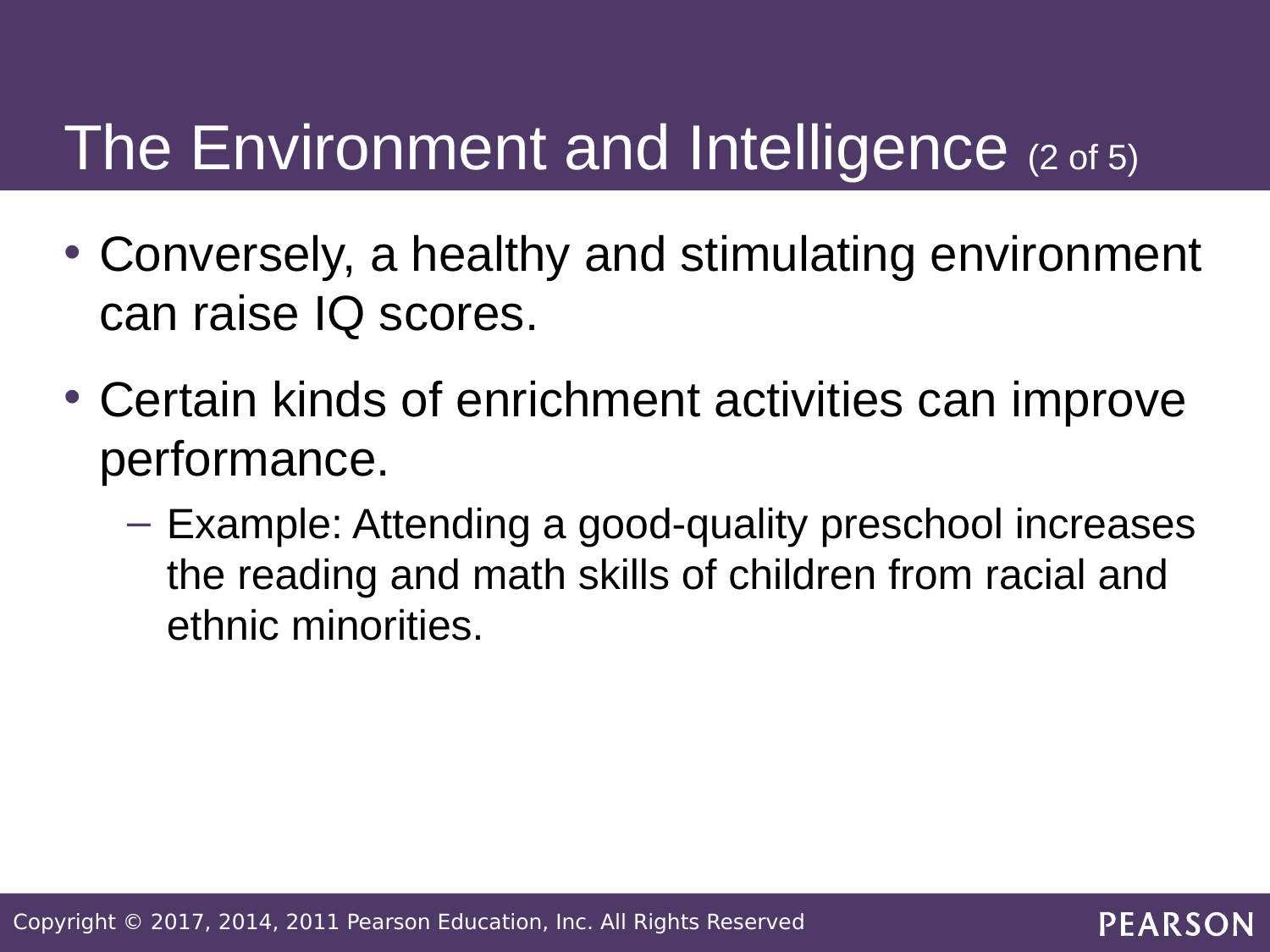

# The Environment and Intelligence (2 of 5)
Conversely, a healthy and stimulating environment can raise IQ scores.
Certain kinds of enrichment activities can improve performance.
Example: Attending a good-quality preschool increases the reading and math skills of children from racial and ethnic minorities.